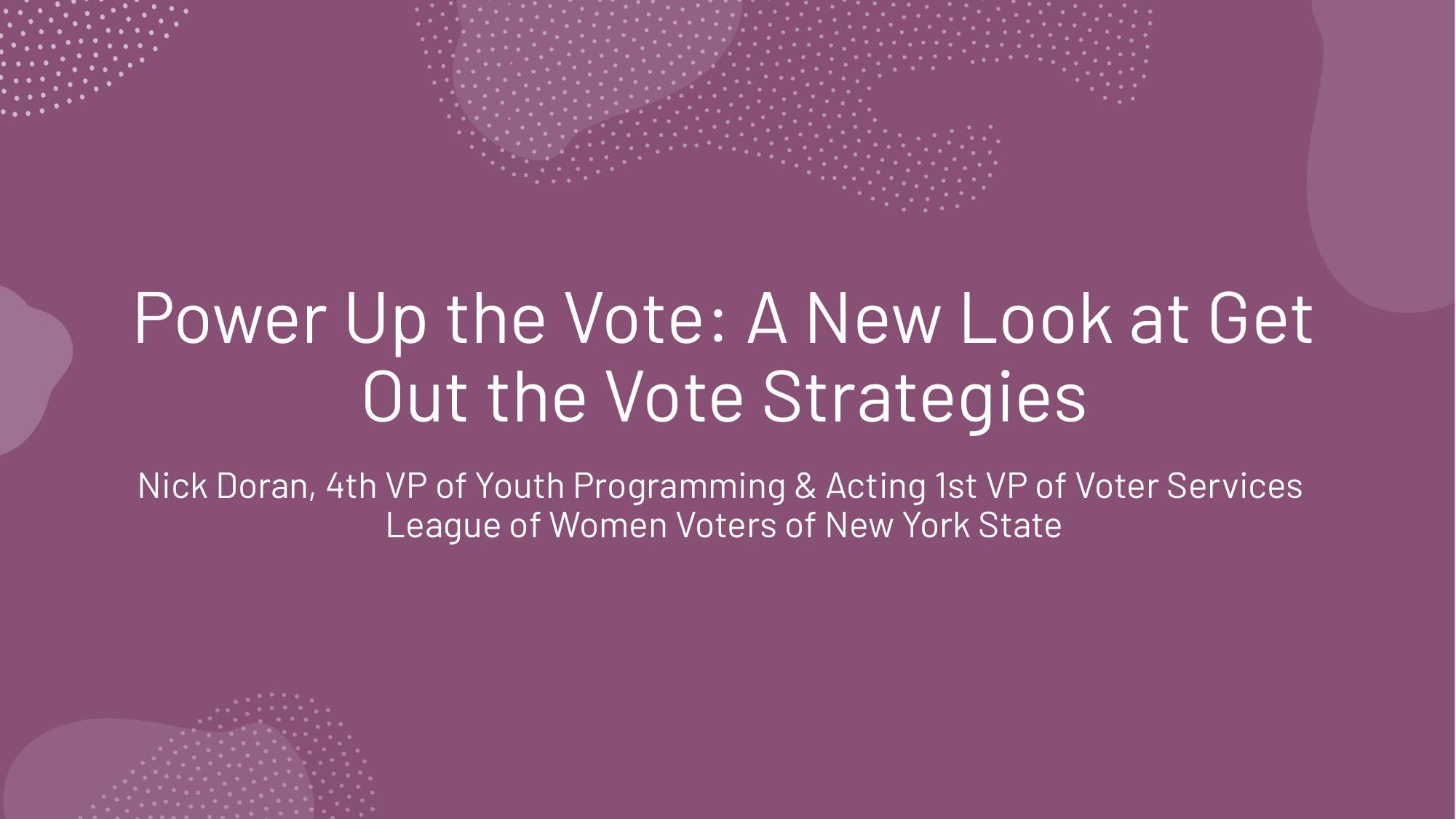

# Power Up the Vote: A New Look at Get Out the Vote Strategies
Nick Doran, 4th VP of Youth Programming & Acting 1st VP of Voter Services
League of Women Voters of New York State